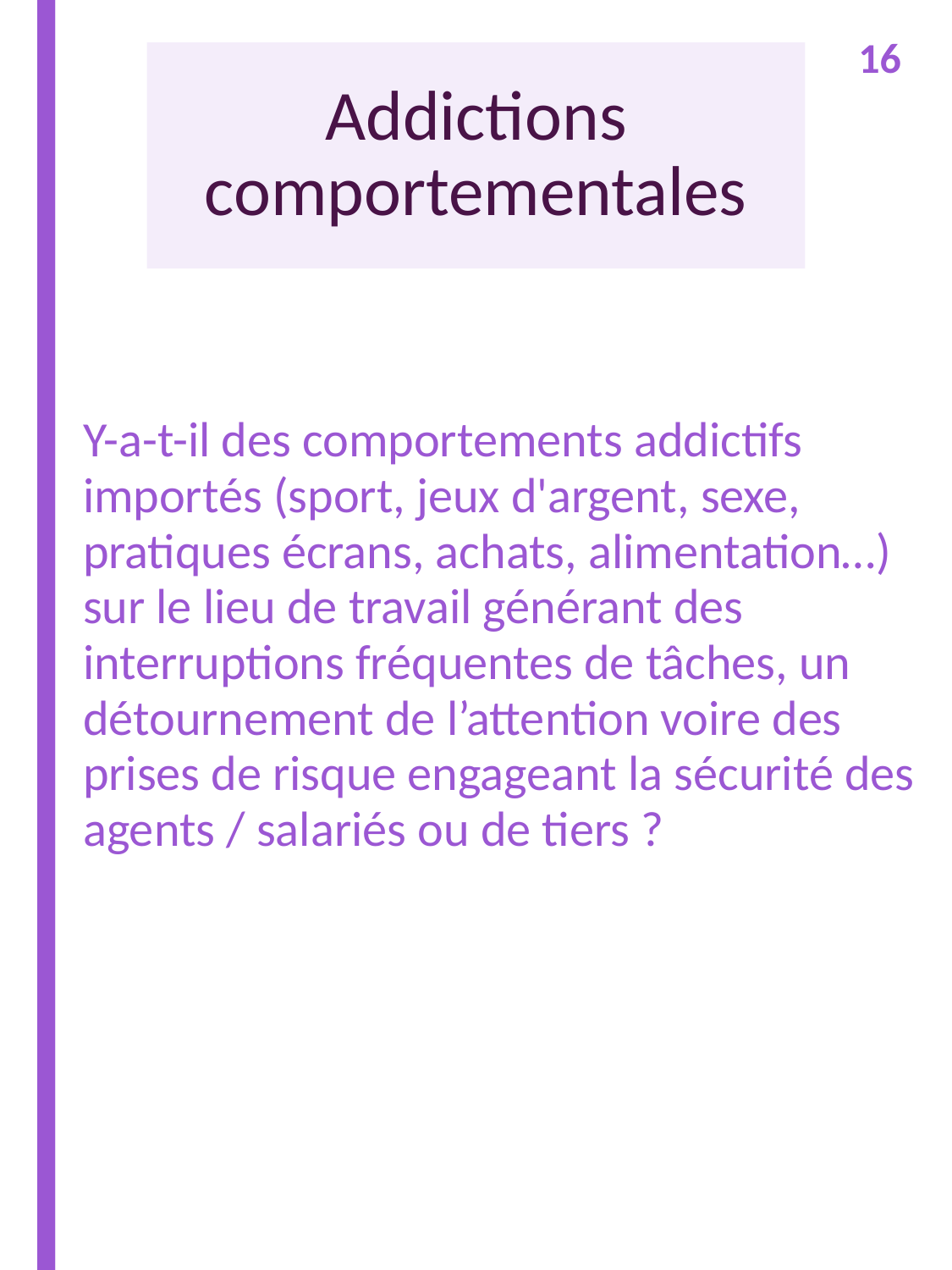

16
# Addictions comportementales
Y-a-t-il des comportements addictifs importés (sport, jeux d'argent, sexe, pratiques écrans, achats, alimentation…) sur le lieu de travail générant des interruptions fréquentes de tâches, un détournement de l’attention voire des prises de risque engageant la sécurité des agents / salariés ou de tiers ?